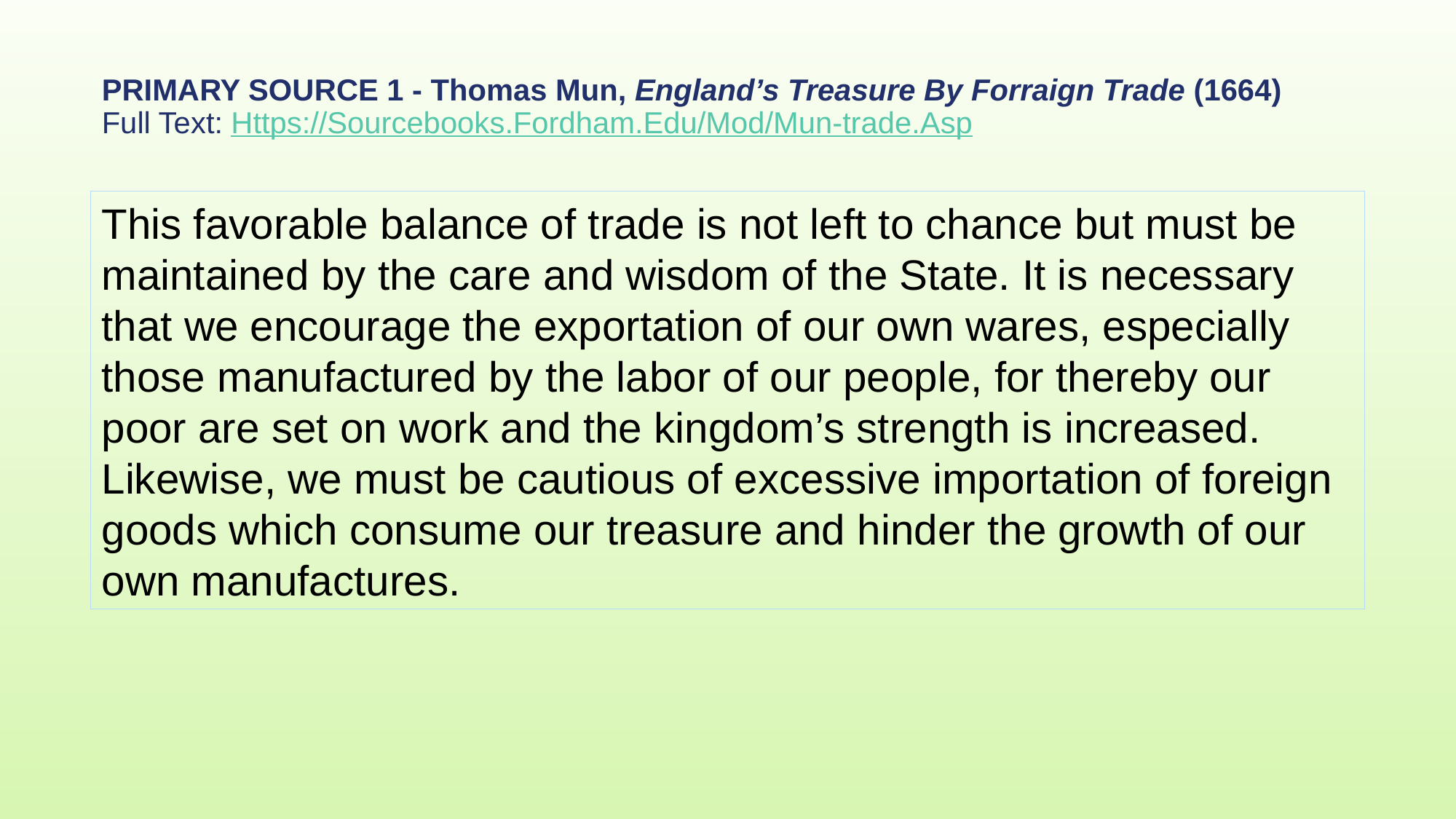

# Primary Source 1 - Thomas Mun, England’s Treasure By Forraign Trade (1664) Full Text: Https://Sourcebooks.Fordham.Edu/Mod/Mun-trade.Asp
This favorable balance of trade is not left to chance but must be maintained by the care and wisdom of the State. It is necessary that we encourage the exportation of our own wares, especially those manufactured by the labor of our people, for thereby our poor are set on work and the kingdom’s strength is increased. Likewise, we must be cautious of excessive importation of foreign goods which consume our treasure and hinder the growth of our own manufactures.